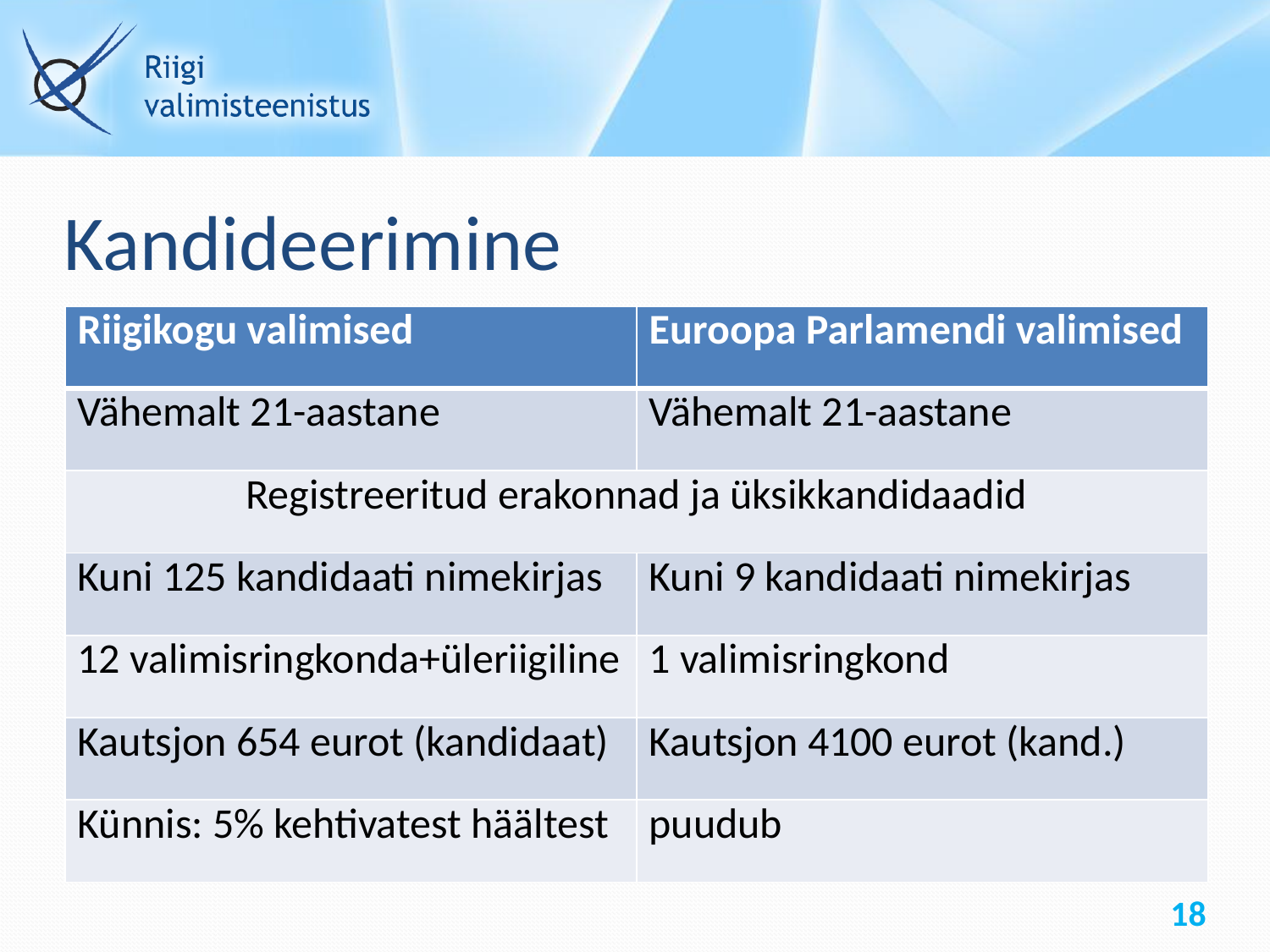

# Kandideerimine

| Riigikogu valimised | Euroopa Parlamendi valimised |
| --- | --- |
| Vähemalt 21-aastane | Vähemalt 21-aastane |
| Registreeritud erakonnad ja üksikkandidaadid |  |
| Kuni 125 kandidaati nimekirjas | Kuni 9 kandidaati nimekirjas |
| 12 valimisringkonda+üleriigiline | 1 valimisringkond |
| Kautsjon 654 eurot (kandidaat) | Kautsjon 4100 eurot (kand.) |
| Künnis: 5% kehtivatest häältest | puudub |
18